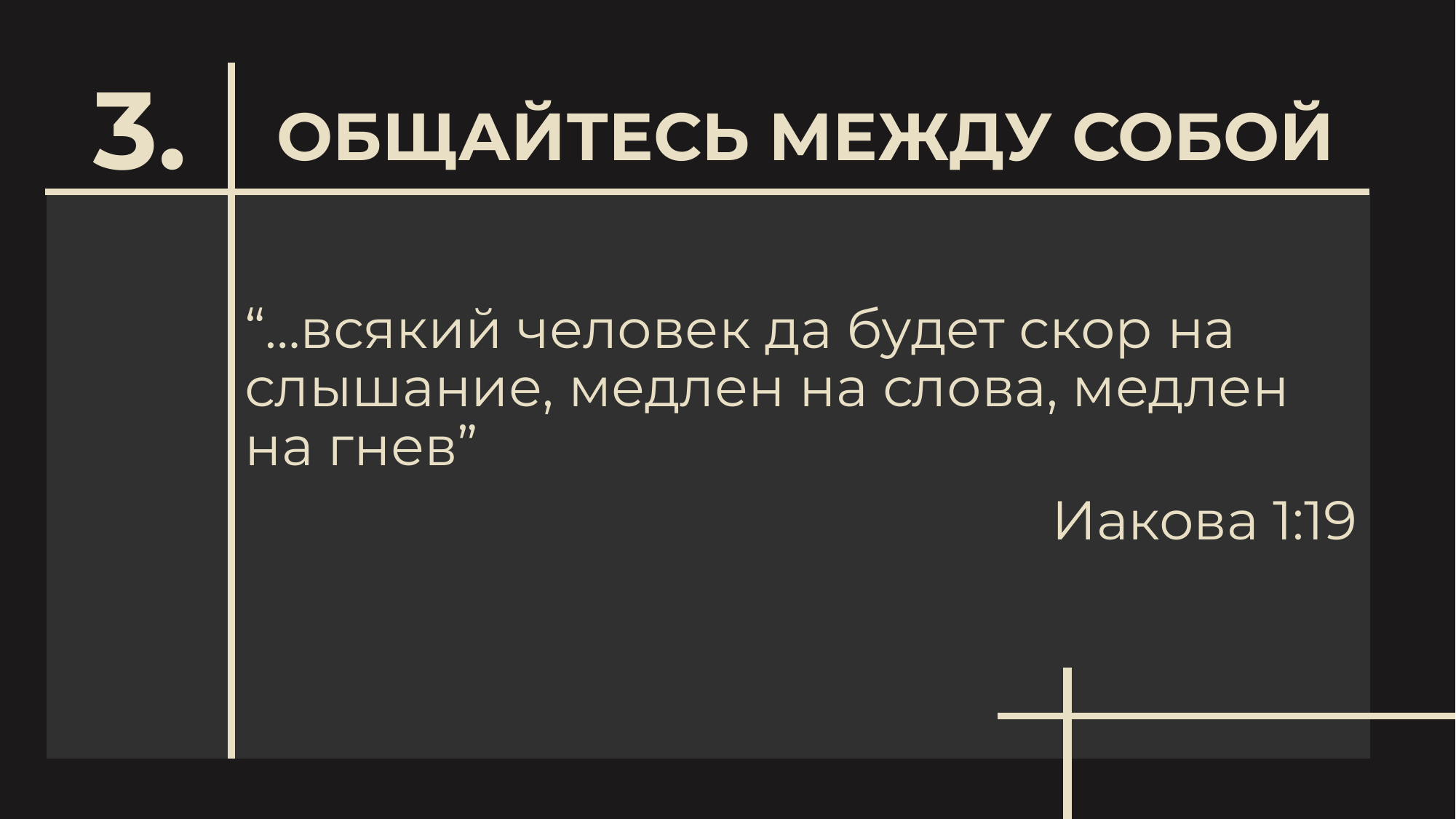

ОБЩАЙТЕСЬ МЕЖДУ СОБОЙ
# 3.

“…всякий человек да будет скор на слышание, медлен на слова, медлен на гнев”
Иакова 1:19